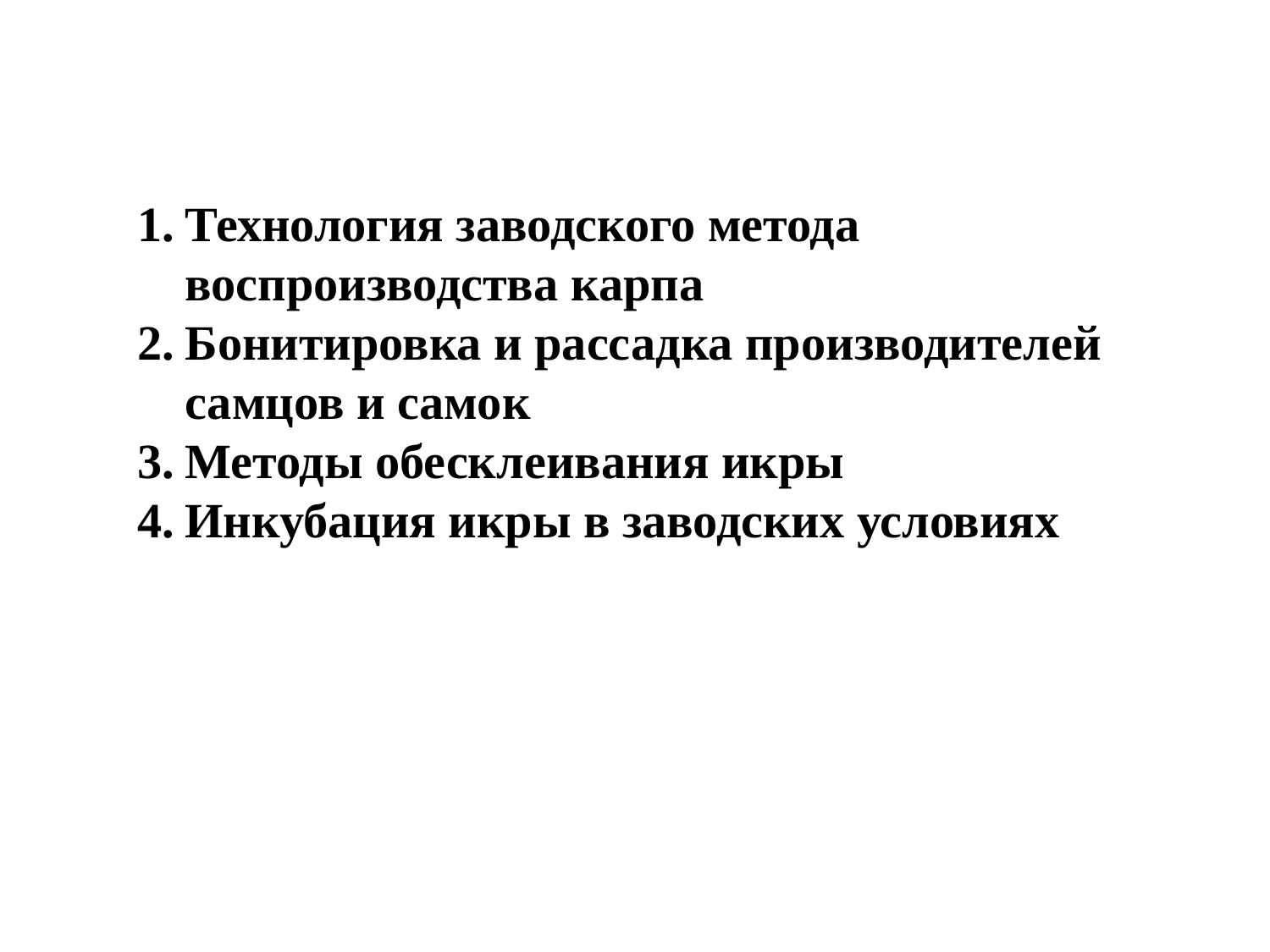

Технология заводского метода воспроизводства карпа
Бонитировка и рассадка производителей самцов и самок
Методы обесклеивания икры
Инкубация икры в заводских условиях